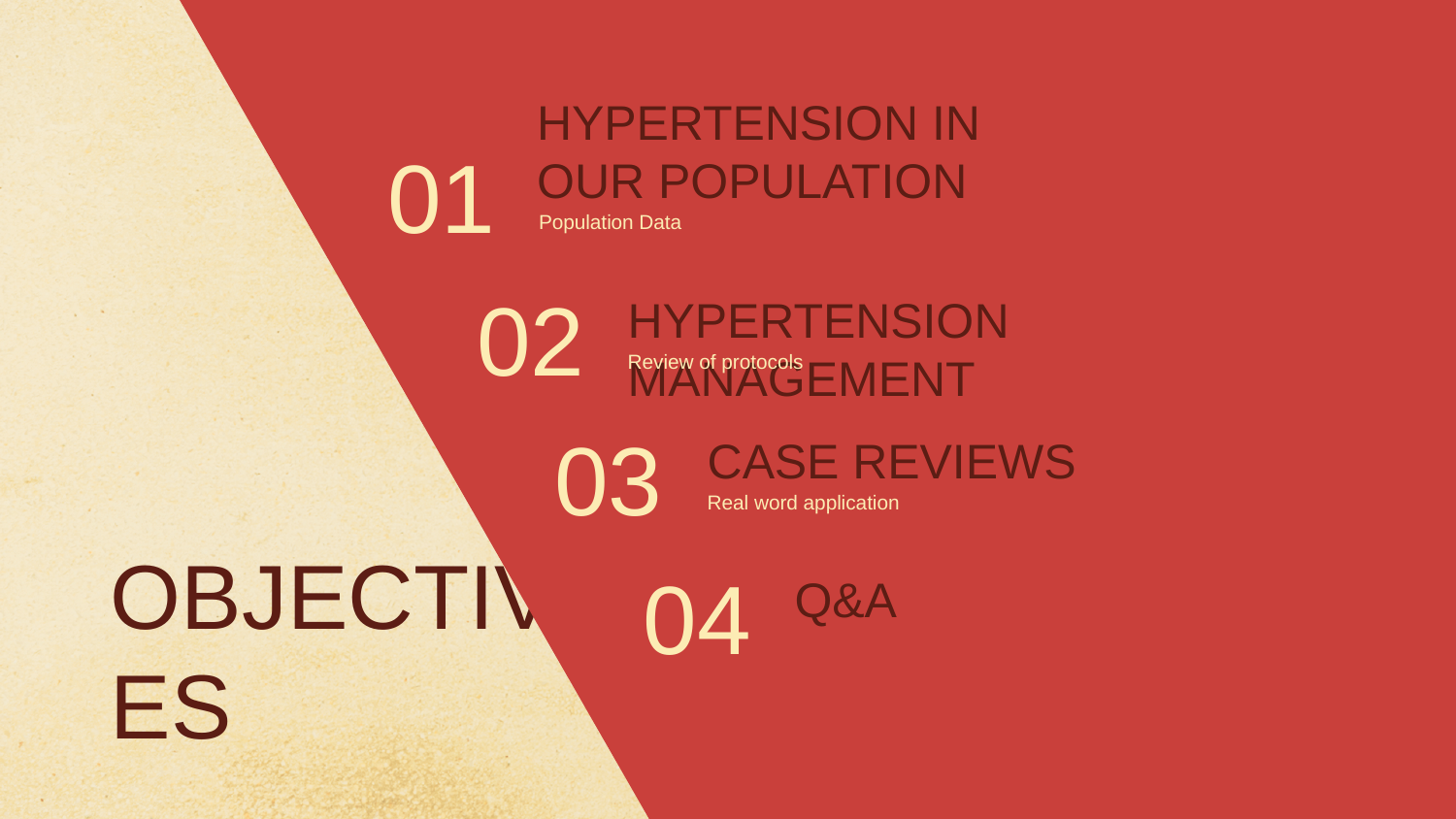

01
# HYPERTENSION IN OUR POPULATION
Population Data
02
HYPERTENSION MANAGEMENT
Review of protocols
03
CASE REVIEWS
Real word application
04
Q&A
OBJECTIVES